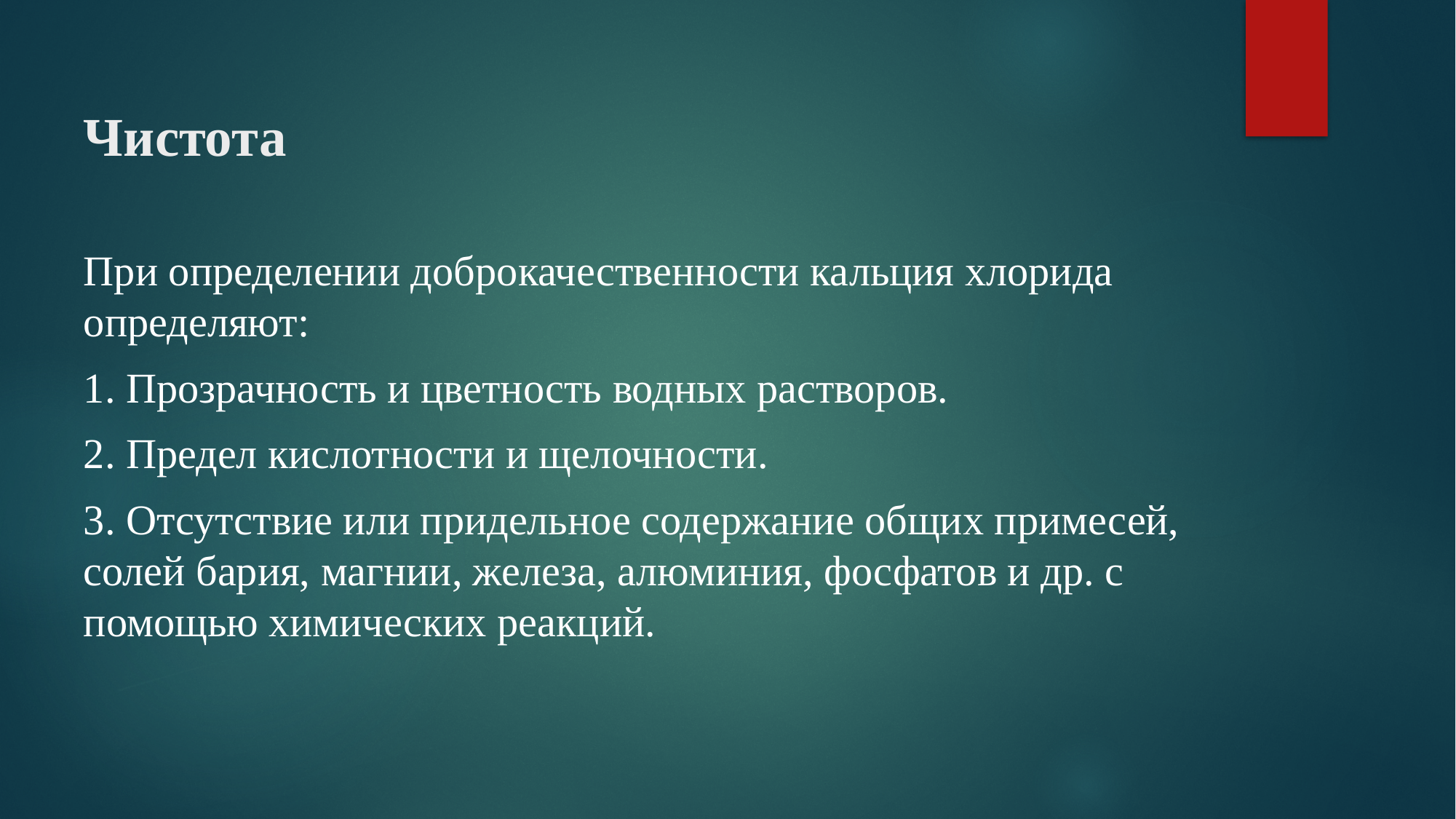

# Чистота
При определении доброкачественности кальция хлорида определяют:
1. Прозрачность и цветность водных растворов.
2. Предел кислотности и щелочности.
3. Отсутствие или придельное содержание общих примесей, солей бария, магнии, железа, алюминия, фосфатов и др. с помощью химических реакций.